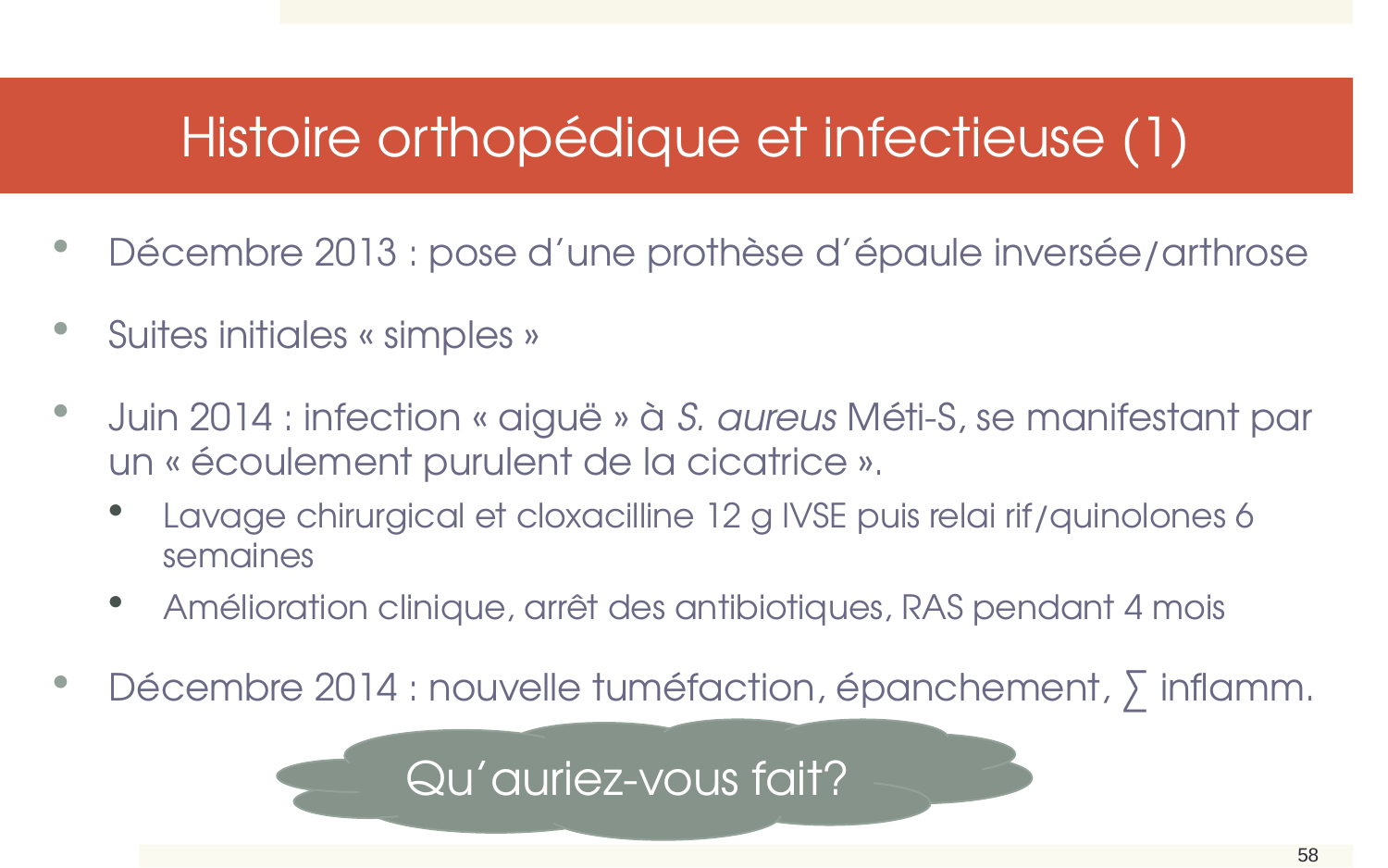

# Histoire orthopédique et infectieuse (1)
Décembre 2013 : pose d’une prothèse d’épaule inversée/arthrose
Suites initiales « simples »
Juin 2014 : infection « aiguë » à S. aureus Méti-S, se manifestant par un « écoulement purulent de la cicatrice ».
Lavage chirurgical et cloxacilline 12 g IVSE puis relai rif/quinolones 6 semaines
Amélioration clinique, arrêt des antibiotiques, RAS pendant 4 mois
Décembre 2014 : nouvelle tuméfaction, épanchement, ∑ inflamm.

Qu’auriez-vous fait?